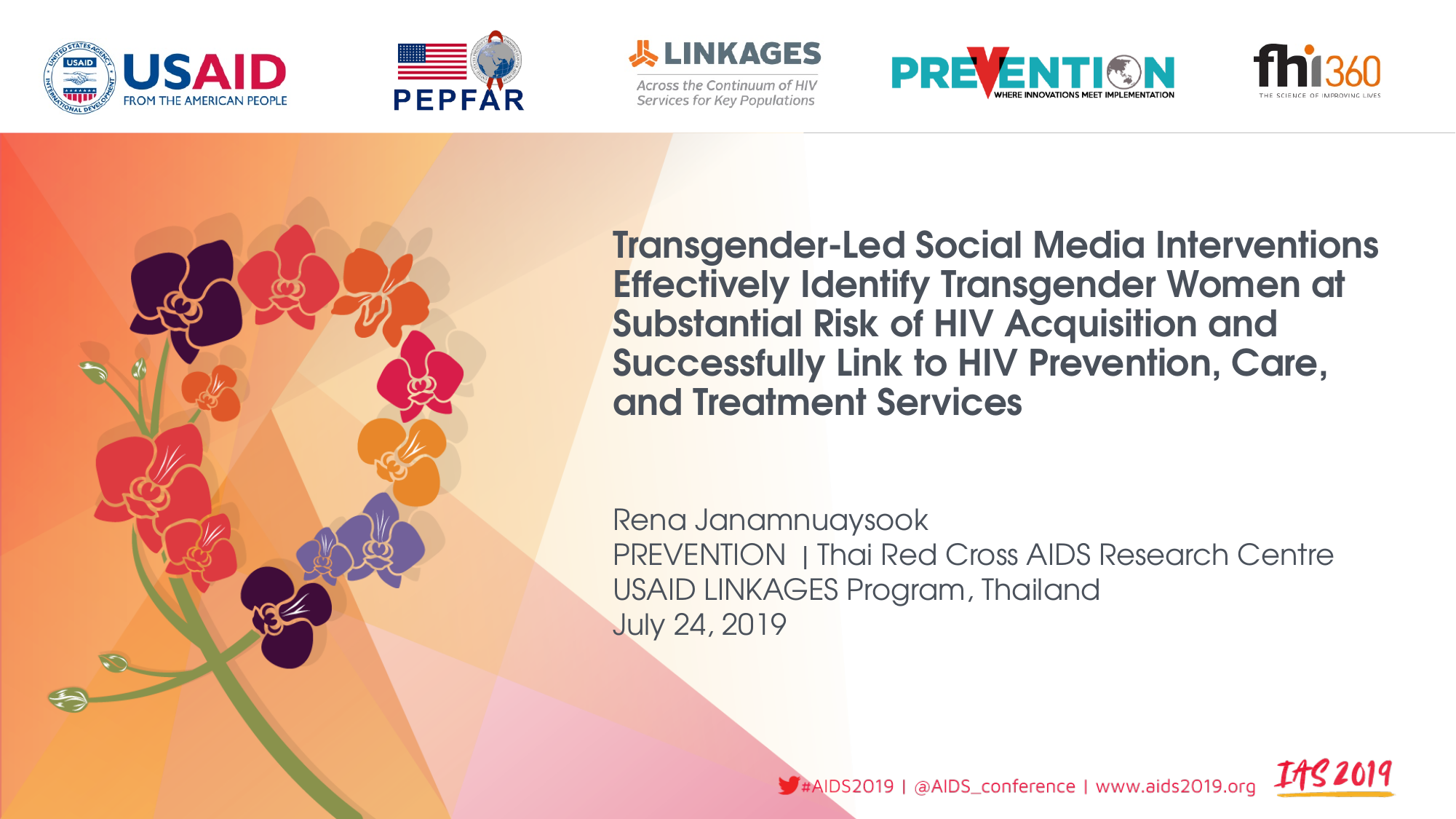

# Transgender-Led Social Media Interventions Effectively Identify Transgender Women at Substantial Risk of HIV Acquisition and Successfully Link to HIV Prevention, Care, and Treatment Services
Rena Janamnuaysook
PREVENTION  | Thai Red Cross AIDS Research Centre
USAID LINKAGES Program, Thailand
July 24, 2019